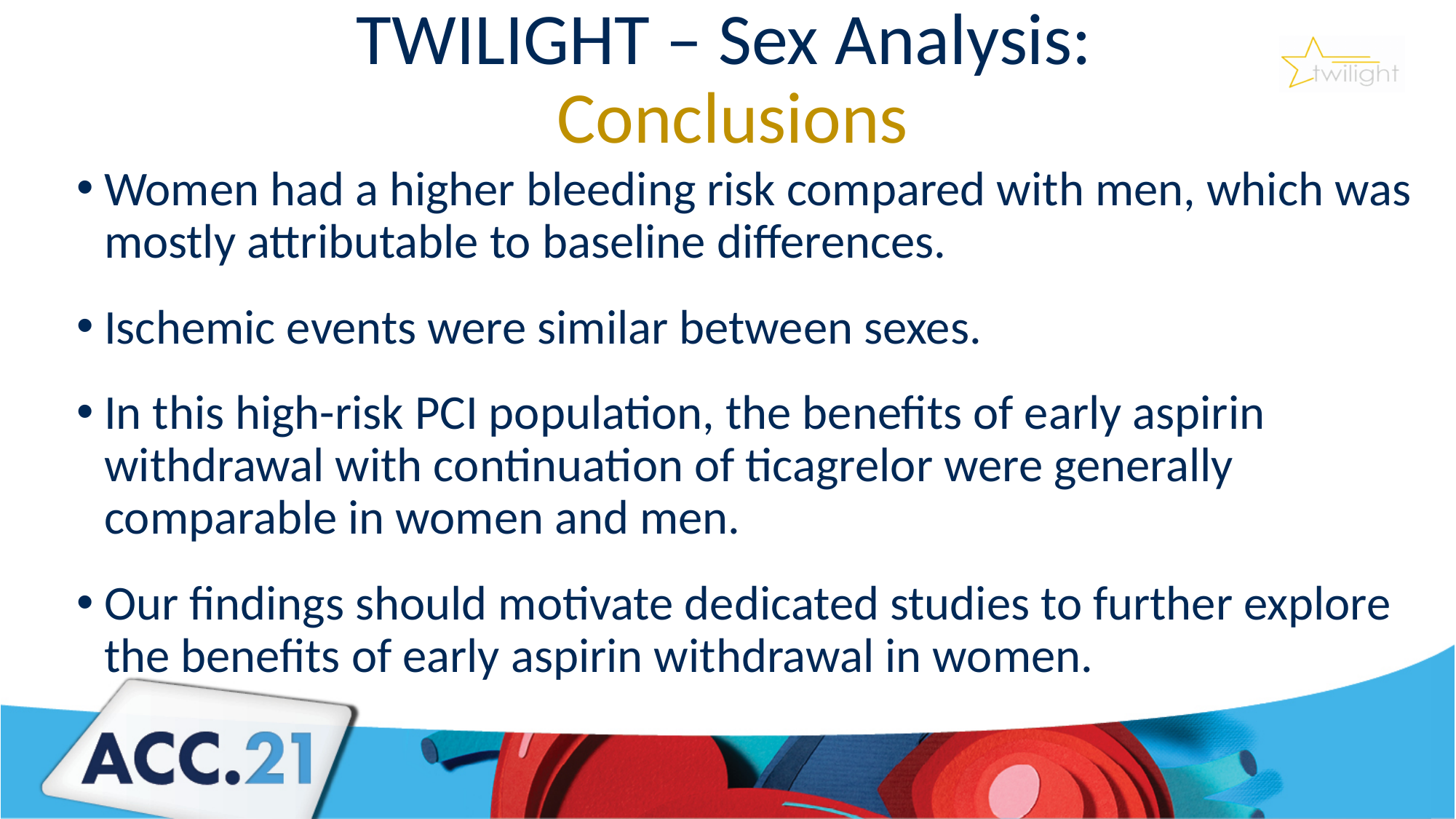

TWILIGHT – Sex Analysis:
Conclusions
Women had a higher bleeding risk compared with men, which was mostly attributable to baseline differences.
Ischemic events were similar between sexes.
In this high-risk PCI population, the benefits of early aspirin withdrawal with continuation of ticagrelor were generally comparable in women and men.
Our findings should motivate dedicated studies to further explore the benefits of early aspirin withdrawal in women.